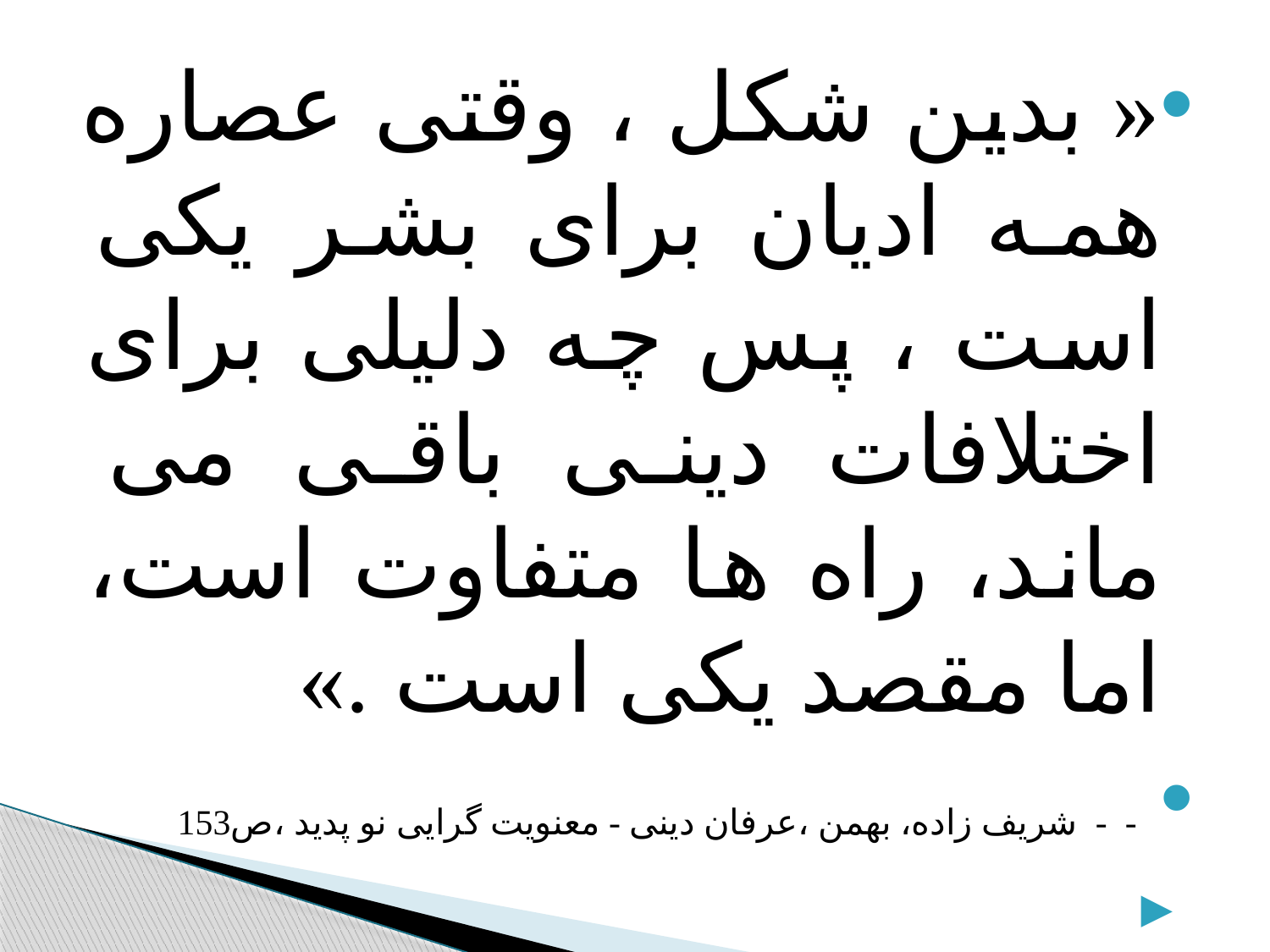

#
« بدین شکل ، وقتی عصاره همه ادیان برای بشر یکی است ، پس چه دلیلی برای اختلافات دینی باقی می ماند، راه ها متفاوت است، اما مقصد یکی است .»
 -  -  شریف زاده، بهمن ،عرفان دینی - معنویت گرایی نو پدید ،ص153